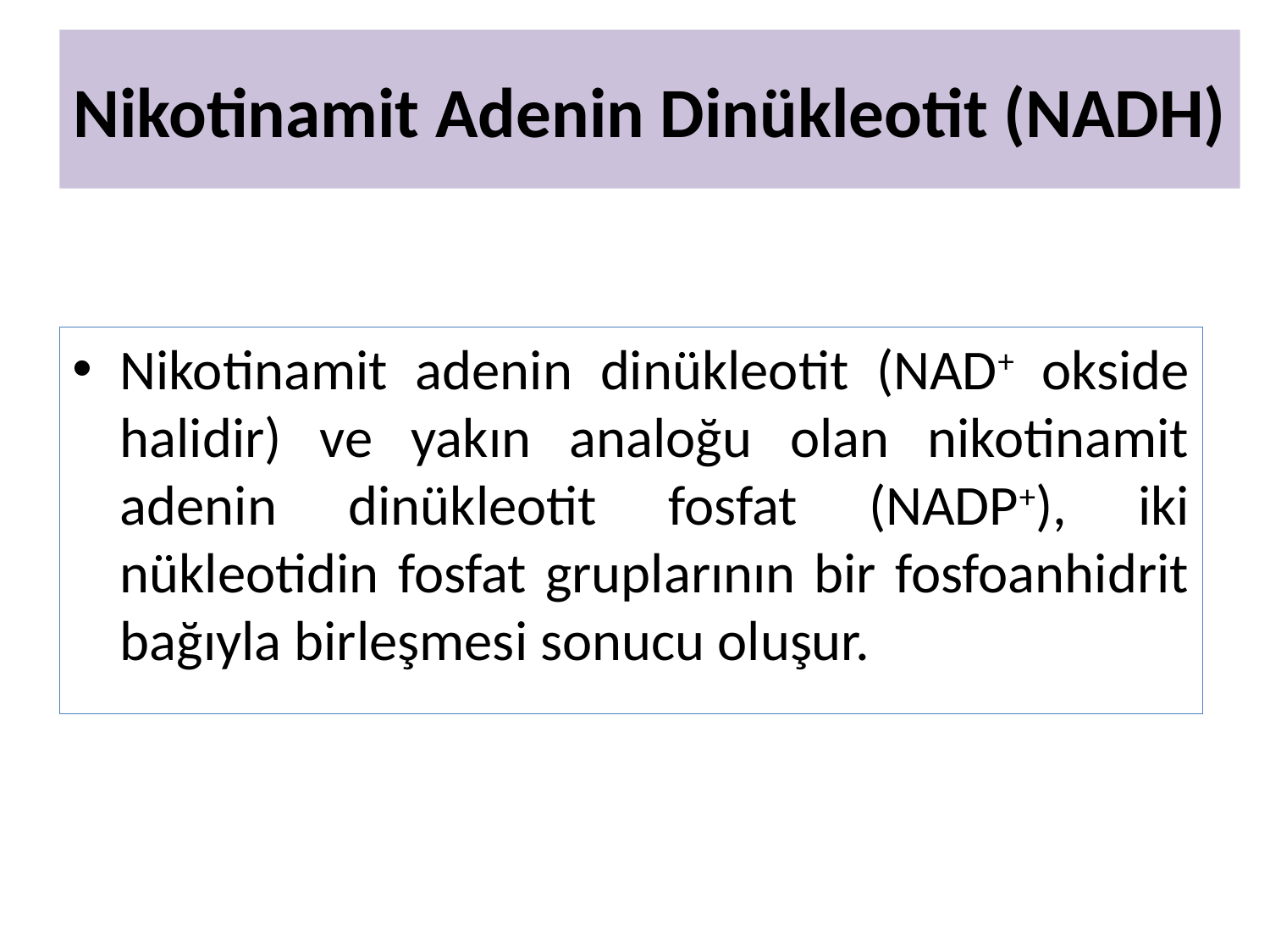

Nikotinamit Adenin Dinükleotit (NADH)
Nikotinamit adenin dinükleotit (NAD+ okside halidir) ve yakın analoğu olan nikotinamit adenin dinükleotit fosfat (NADP+), iki nükleotidin fosfat gruplarının bir fosfoanhidrit bağıyla birleşmesi sonucu oluşur.